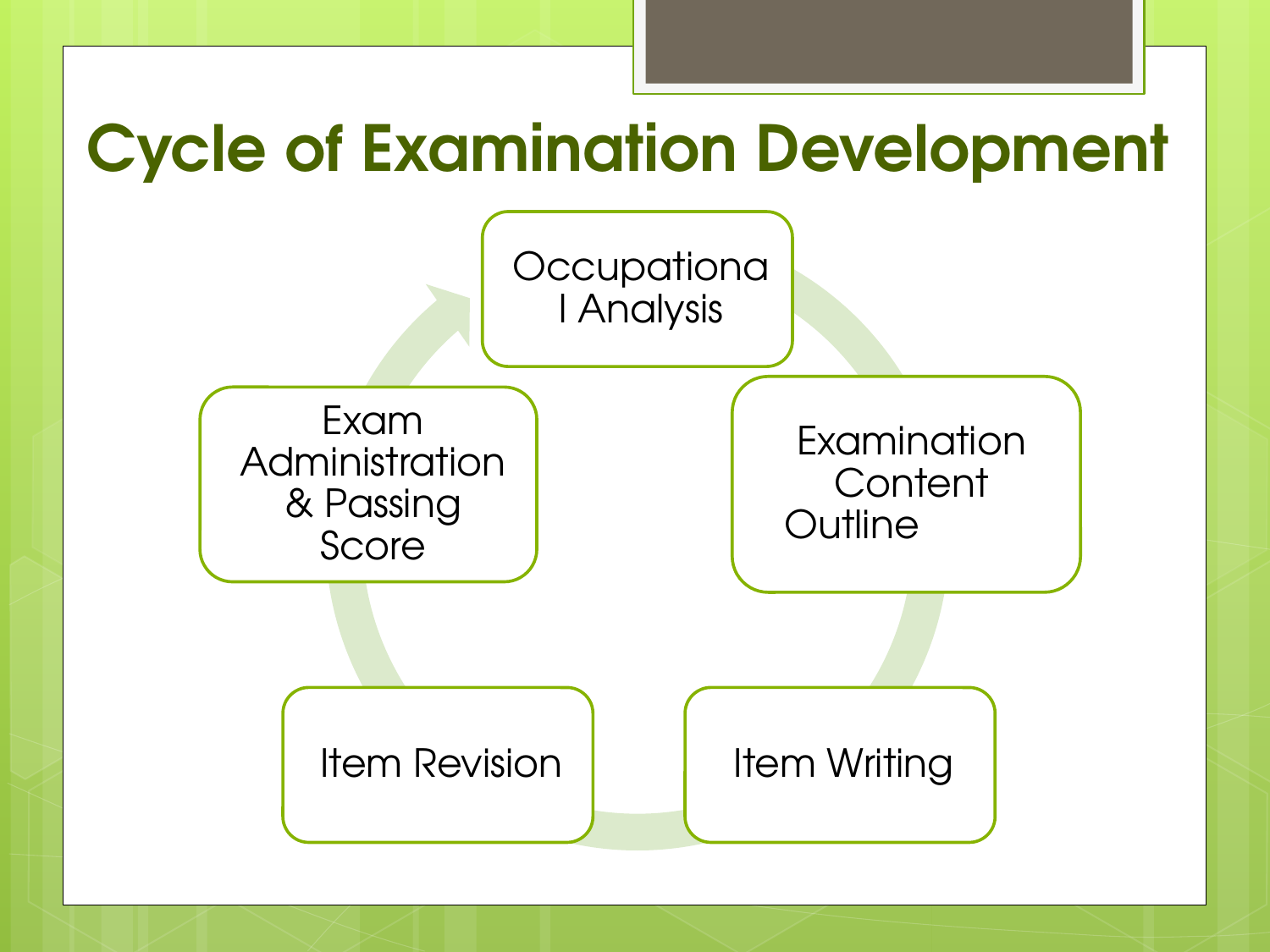

# Cycle of Examination Development
Occupational Analysis
Examination Content Outline
Item Writing
Item Revision
Exam Administration & Passing Score